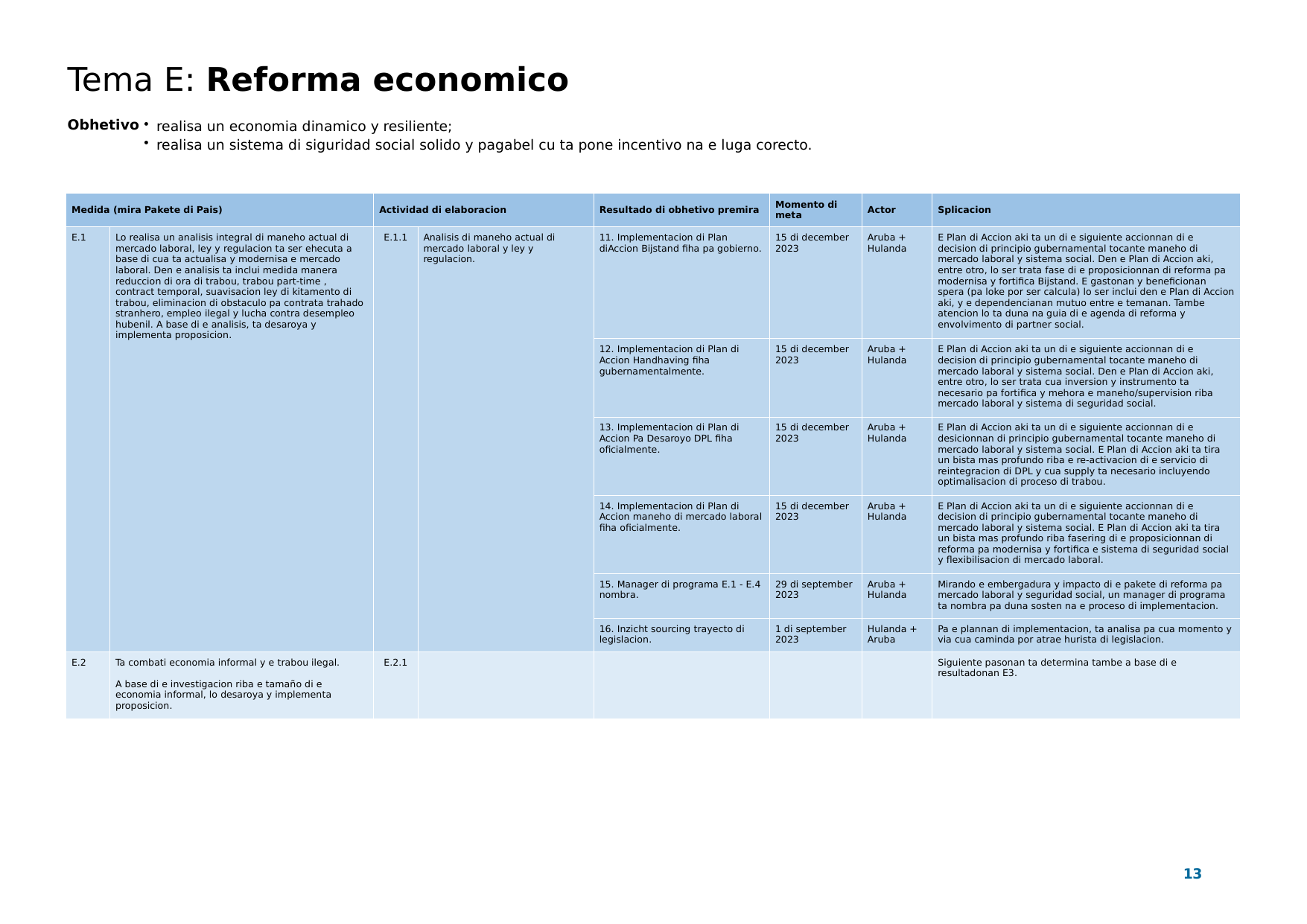

# Tema E: Reforma economico
Obhetivo
realisa un economia dinamico y resiliente;
realisa un sistema di siguridad social solido y pagabel cu ta pone incentivo na e luga corecto.
| Medida (mira Pakete di Pais) | Medida | Actividad di elaboracion | Actividad di elaboracion | Resultado di obhetivo premira | Momento di meta | Actor | Splicacion |
| --- | --- | --- | --- | --- | --- | --- | --- |
| E.1 | Lo realisa un analisis integral di maneho actual di mercado laboral, ley y regulacion ta ser ehecuta a base di cua ta actualisa y modernisa e mercado laboral. Den e analisis ta inclui medida manera reduccion di ora di trabou, trabou part-time , contract temporal, suavisacion ley di kitamento di trabou, eliminacion di obstaculo pa contrata trahado stranhero, empleo ilegal y lucha contra desempleo hubenil. A base di e analisis, ta desaroya y implementa proposicion. | E.1.1 | Analisis di maneho actual di mercado laboral y ley y regulacion. | 11. Implementacion di Plan diAccion Bijstand fiha pa gobierno. | 15 di december 2023 | Aruba + Hulanda | E Plan di Accion aki ta un di e siguiente accionnan di e decision di principio gubernamental tocante maneho di mercado laboral y sistema social. Den e Plan di Accion aki, entre otro, lo ser trata fase di e proposicionnan di reforma pa modernisa y fortifica Bijstand. E gastonan y beneficionan spera (pa loke por ser calcula) lo ser inclui den e Plan di Accion aki, y e dependencianan mutuo entre e temanan. Tambe atencion lo ta duna na guia di e agenda di reforma y envolvimento di partner social. |
|  |  |  |  | 12. Implementacion di Plan di Accion Handhaving fiha gubernamentalmente. | 15 di december 2023 | Aruba + Hulanda | E Plan di Accion aki ta un di e siguiente accionnan di e decision di principio gubernamental tocante maneho di mercado laboral y sistema social. Den e Plan di Accion aki, entre otro, lo ser trata cua inversion y instrumento ta necesario pa fortifica y mehora e maneho/supervision riba mercado laboral y sistema di seguridad social. |
|  |  |  |  | 13. Implementacion di Plan di Accion Pa Desaroyo DPL fiha oficialmente. | 15 di december 2023 | Aruba + Hulanda | E Plan di Accion aki ta un di e siguiente accionnan di e desicionnan di principio gubernamental tocante maneho di mercado laboral y sistema social. E Plan di Accion aki ta tira un bista mas profundo riba e re-activacion di e servicio di reintegracion di DPL y cua supply ta necesario incluyendo optimalisacion di proceso di trabou. |
|  |  |  |  | 14. Implementacion di Plan di Accion maneho di mercado laboral fiha oficialmente. | 15 di december 2023 | Aruba + Hulanda | E Plan di Accion aki ta un di e siguiente accionnan di e decision di principio gubernamental tocante maneho di mercado laboral y sistema social. E Plan di Accion aki ta tira un bista mas profundo riba fasering di e proposicionnan di reforma pa modernisa y fortifica e sistema di seguridad social y flexibilisacion di mercado laboral. |
|  |  |  |  | 15. Manager di programa E.1 - E.4 nombra. | 29 di september 2023 | Aruba + Hulanda | Mirando e embergadura y impacto di e pakete di reforma pa mercado laboral y seguridad social, un manager di programa ta nombra pa duna sosten na e proceso di implementacion. |
|  |  |  |  | 16. Inzicht sourcing trayecto di legislacion. | 1 di september 2023 | Hulanda + Aruba | Pa e plannan di implementacion, ta analisa pa cua momento y via cua caminda por atrae hurista di legislacion. |
| E.2 | Ta combati economia informal y e trabou ilegal. A base di e investigacion riba e tamaño di e economia informal, lo desaroya y implementa proposicion. | E.2.1 |  |  |  |  | Siguiente pasonan ta determina tambe a base di e resultadonan E3. |
13